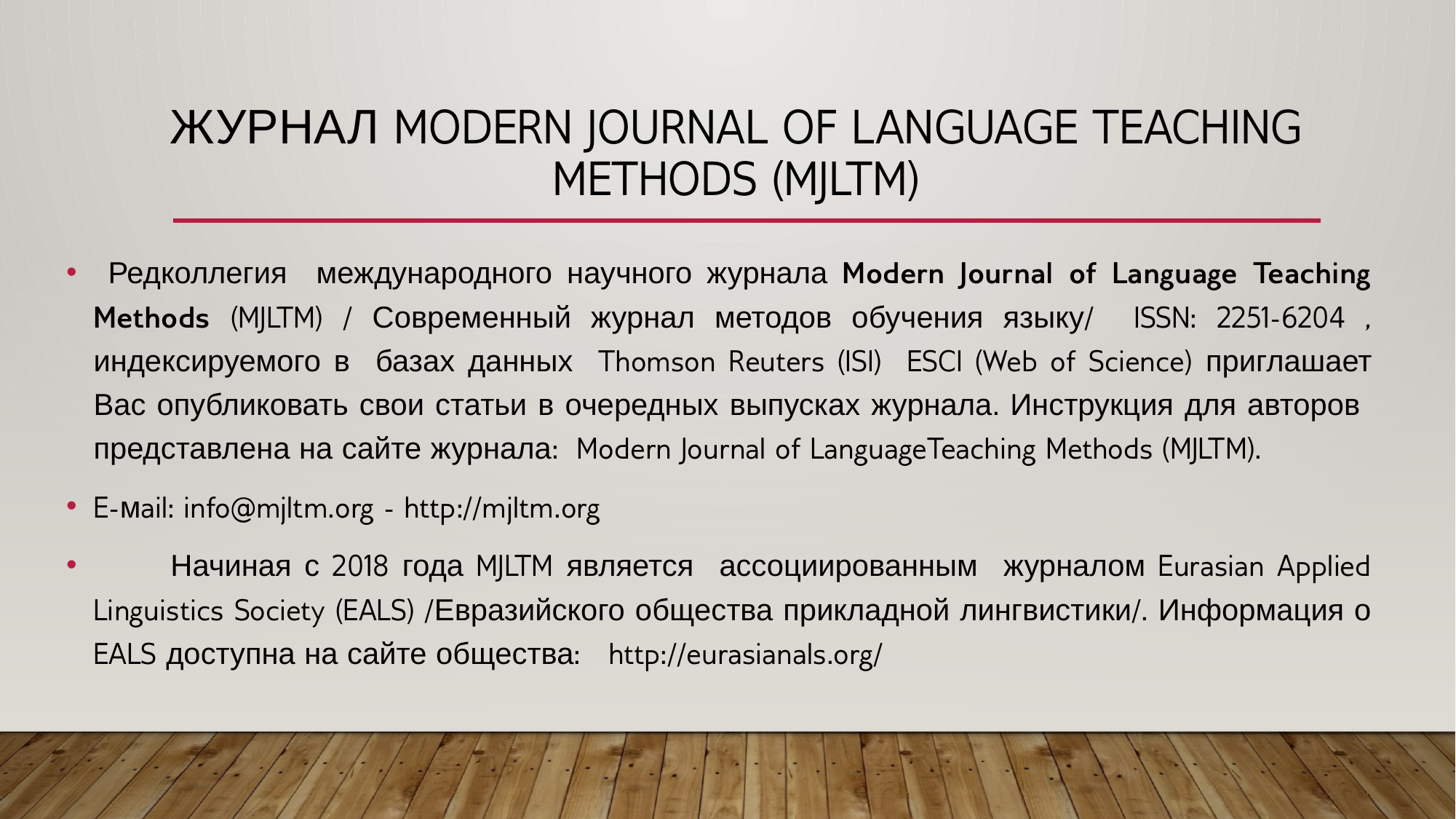

# Журнал Modern journal of language teaching methods (MJLTM)
 Редколлегия  международного научного журнала Modern Journal of Language Teaching Methods (MJLTM) / Современный журнал методов обучения языку/  ISSN: 2251-6204 , индексируемого в  базах данных  Thomson Reuters (ISI)  ESCI (Web of Science) приглашает Вас опубликовать свои статьи в очередных выпусках журнала. Инструкция для авторов  представлена на сайте журнала:  Modern Journal of LanguageTeaching Methods (MJLTM).
E-мail: info@mjltm.org - http://mjltm.org
      Начиная с 2018 года MJLTM является  ассоциированным  журналом Eurasian Applied Linguistics Society (EALS) /Евразийского общества прикладной лингвистики/. Информация о EALS доступна на сайте общества:   http://eurasianals.org/